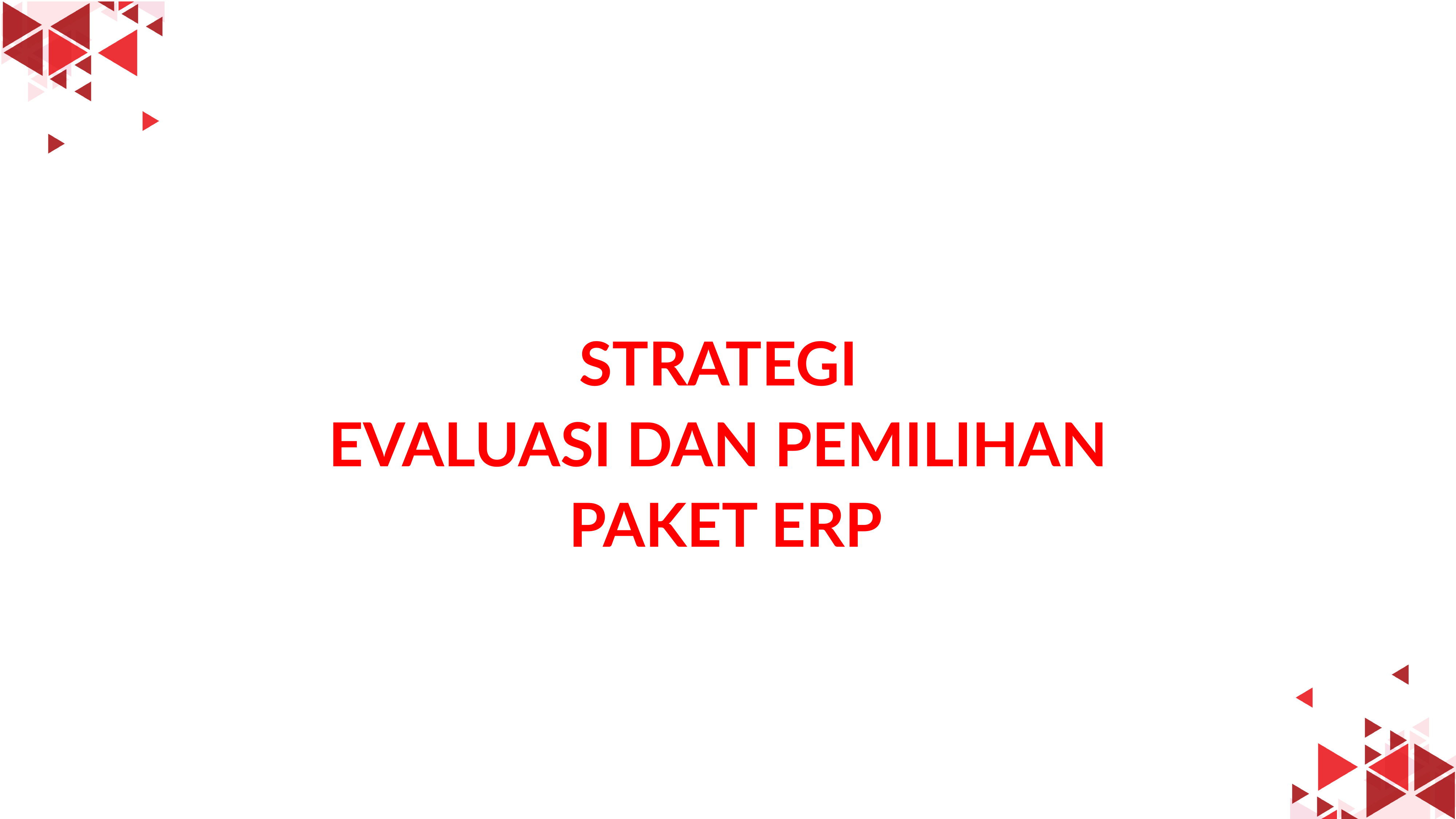

#
STRATEGI
EVALUASI DAN PEMILIHAN
PAKET ERP